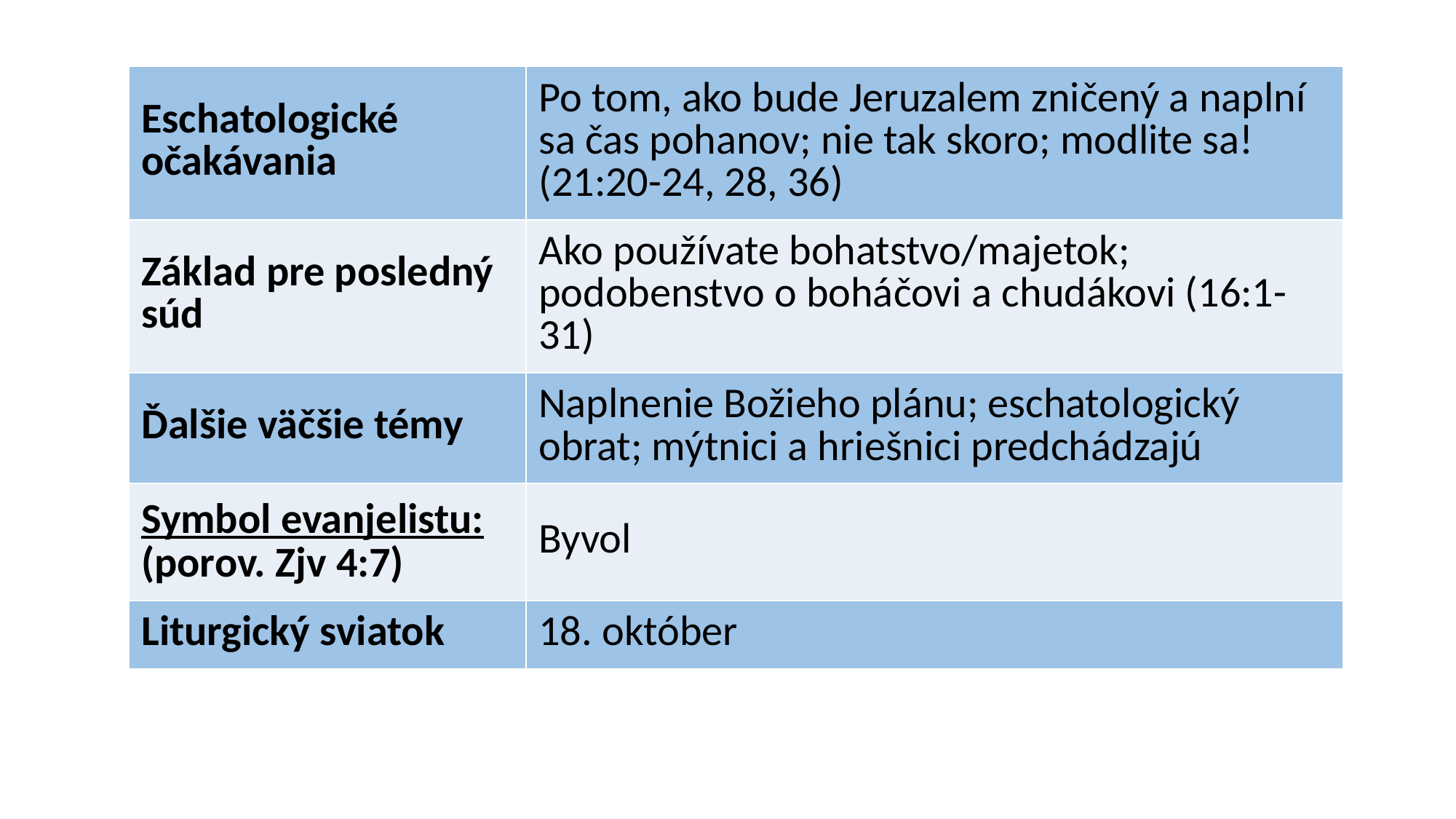

| Eschatologické očakávania | Po tom, ako bude Jeruzalem zničený a naplní sa čas pohanov; nie tak skoro; modlite sa! (21:20-24, 28, 36) |
| --- | --- |
| Základ pre posledný súd | Ako používate bohatstvo/majetok; podobenstvo o boháčovi a chudákovi (16:1-31) |
| Ďalšie väčšie témy | Naplnenie Božieho plánu; eschatologický obrat; mýtnici a hriešnici predchádzajú |
| Symbol evanjelistu: (porov. Zjv 4:7) | Byvol |
| Liturgický sviatok | 18. október |